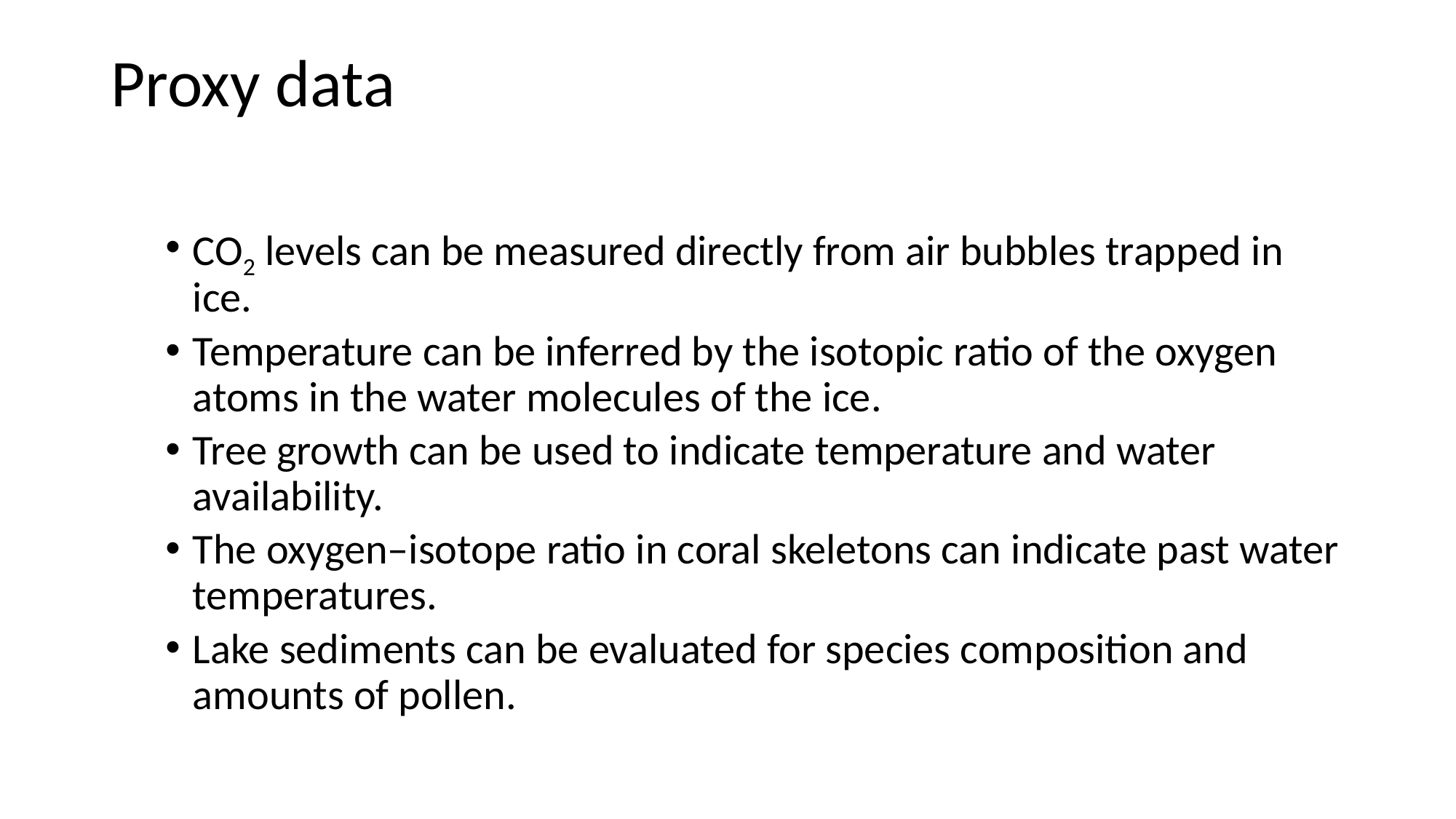

# Proxy data
CO2 levels can be measured directly from air bubbles trapped in ice.
Temperature can be inferred by the isotopic ratio of the oxygen atoms in the water molecules of the ice.
Tree growth can be used to indicate temperature and water availability.
The oxygen–isotope ratio in coral skeletons can indicate past water temperatures.
Lake sediments can be evaluated for species composition and amounts of pollen.